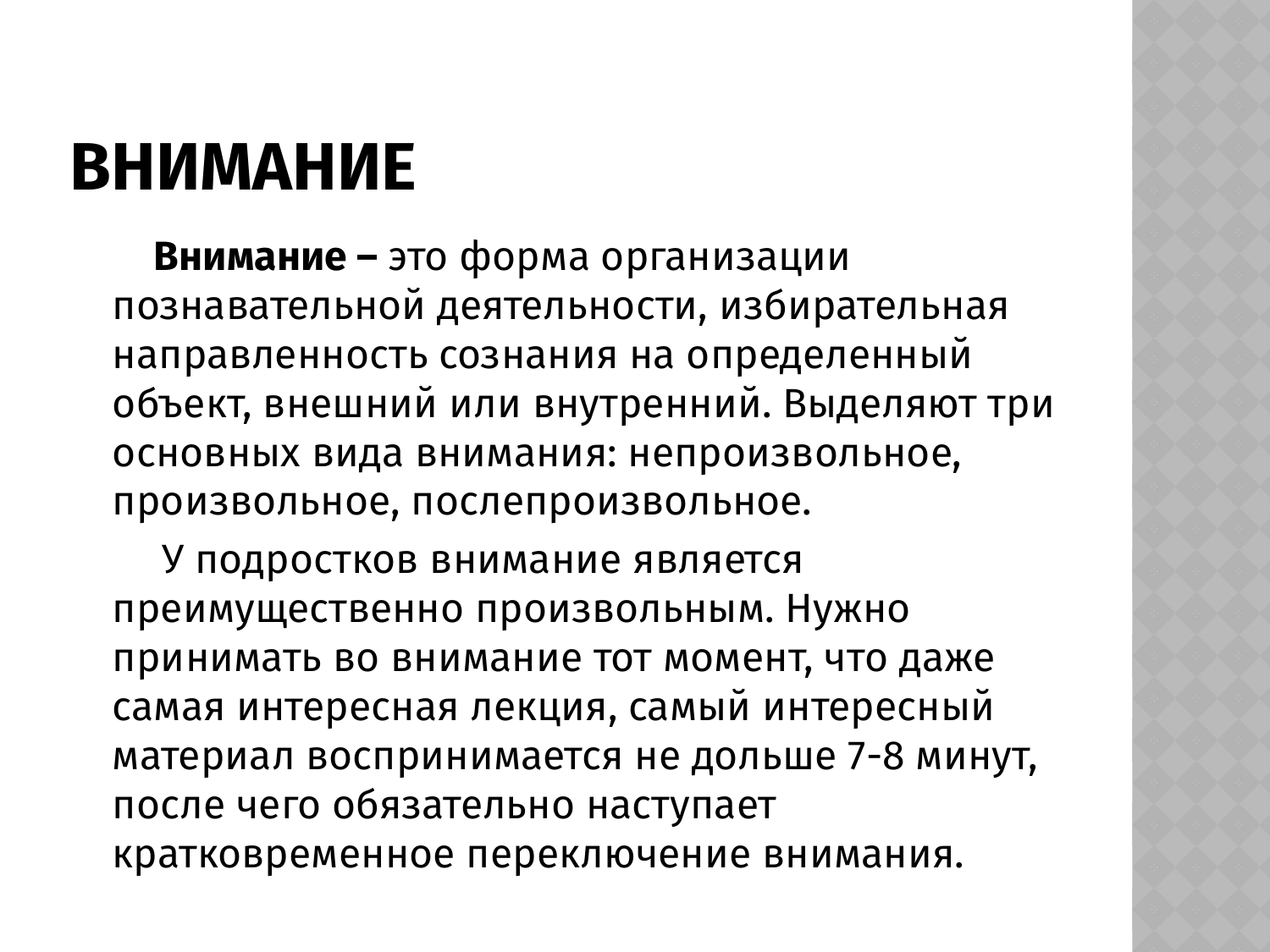

# Внимание
        Внимание – это форма организации познавательной деятельности, избирательная направленность сознания на определенный объект, внешний или внутренний. Выделяют три основных вида внимания: непроизвольное, произвольное, послепроизвольное.
        У подростков внимание является преимущественно произвольным. Нужно принимать во внимание тот момент, что даже самая интересная лекция, самый интересный материал воспринимается не дольше 7-8 минут, после чего обязательно наступает кратковременное переключение внимания.